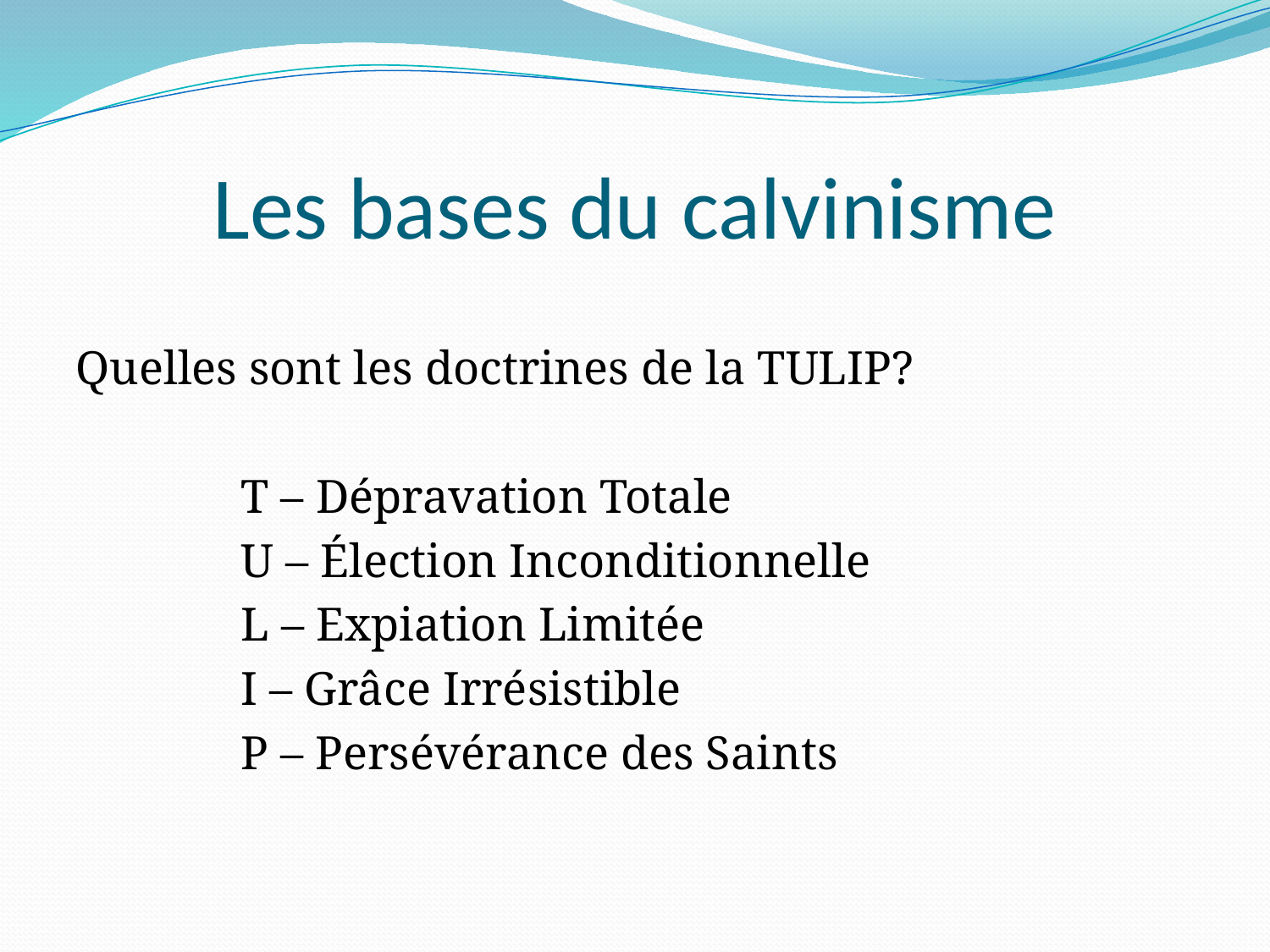

# Les bases du calvinisme

Quelles sont les doctrines de la TULIP?

		T – Dépravation Totale
		U – Élection Inconditionnelle
		L – Expiation Limitée
		I – Grâce Irrésistible
		P – Persévérance des Saints